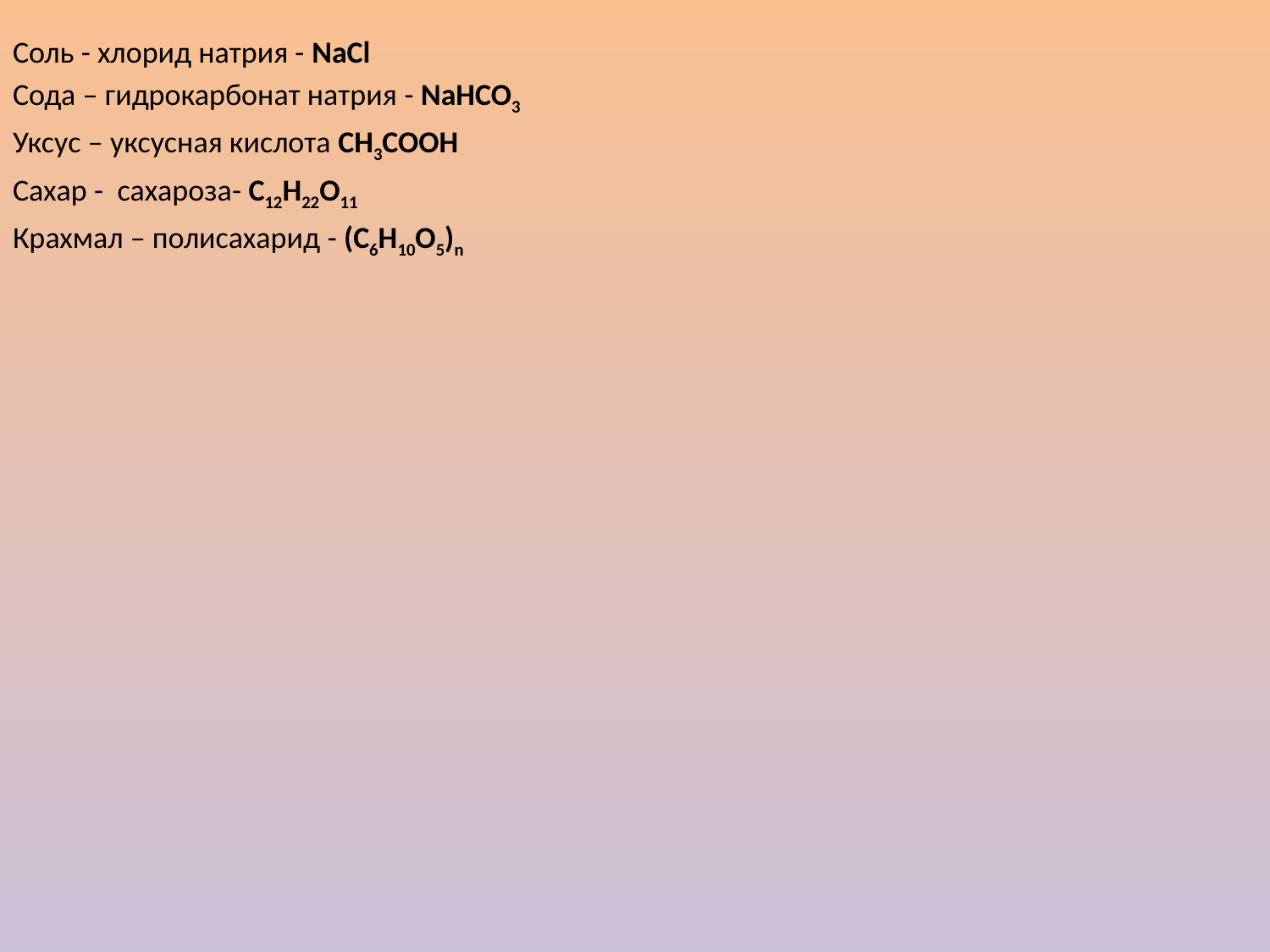

Соль - хлорид натрия - NaCl
Сода – гидрокарбонат натрия - NaHCO3
Уксус – уксусная кислота CH3COOH
Сахар -  сахароза- C12H22O11
Крахмал – полисахарид - (C6H10O5)n